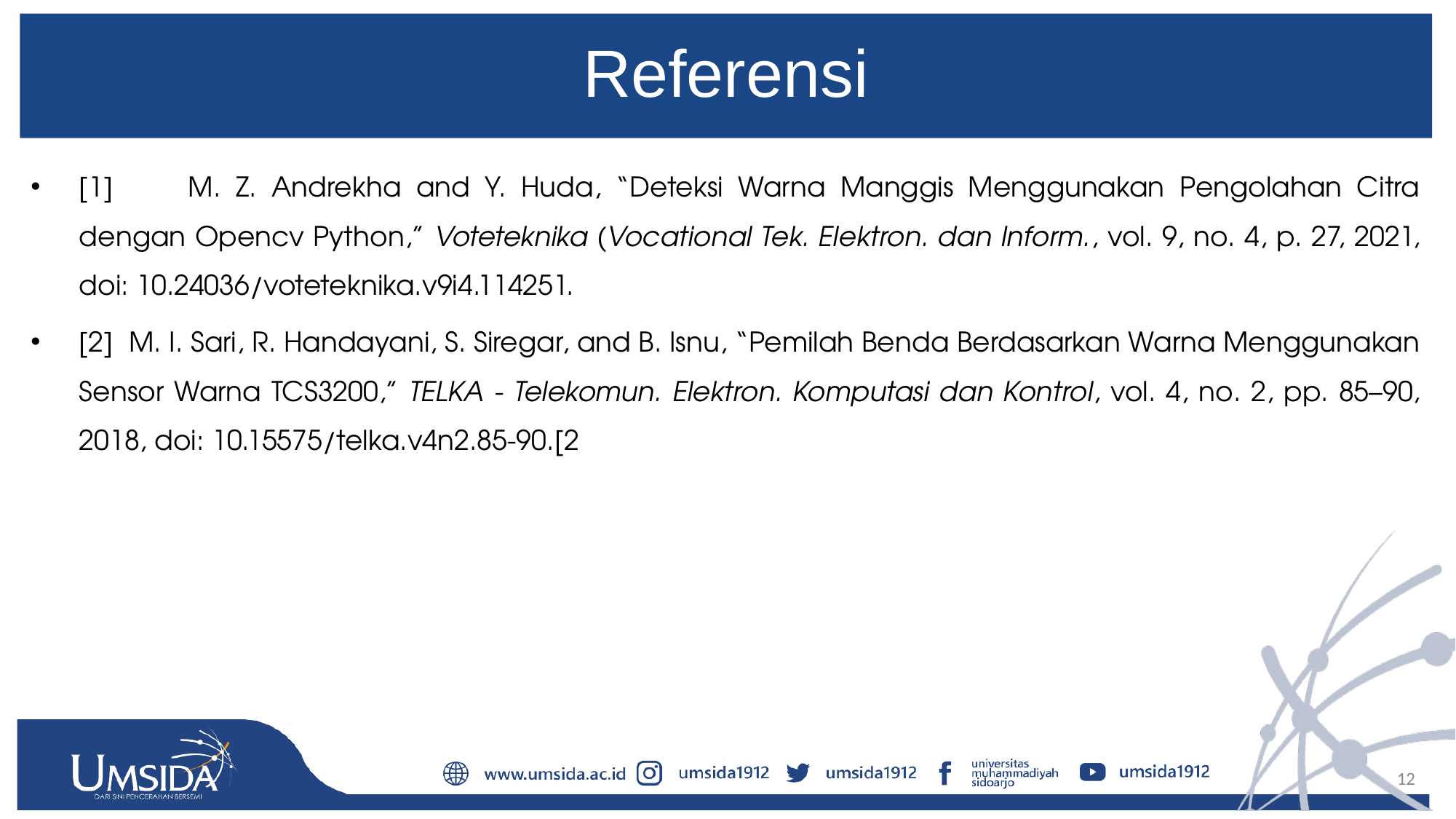

# Referensi
[1]	M. Z. Andrekha and Y. Huda, “Deteksi Warna Manggis Menggunakan Pengolahan Citra dengan Opencv Python,” Voteteknika (Vocational Tek. Elektron. dan Inform., vol. 9, no. 4, p. 27, 2021, doi: 10.24036/voteteknika.v9i4.114251.
[2]  M. I. Sari, R. Handayani, S. Siregar, and B. Isnu, “Pemilah Benda Berdasarkan Warna Menggunakan Sensor Warna TCS3200,” TELKA - Telekomun. Elektron. Komputasi dan Kontrol, vol. 4, no. 2, pp. 85–90, 2018, doi: 10.15575/telka.v4n2.85-90.[2